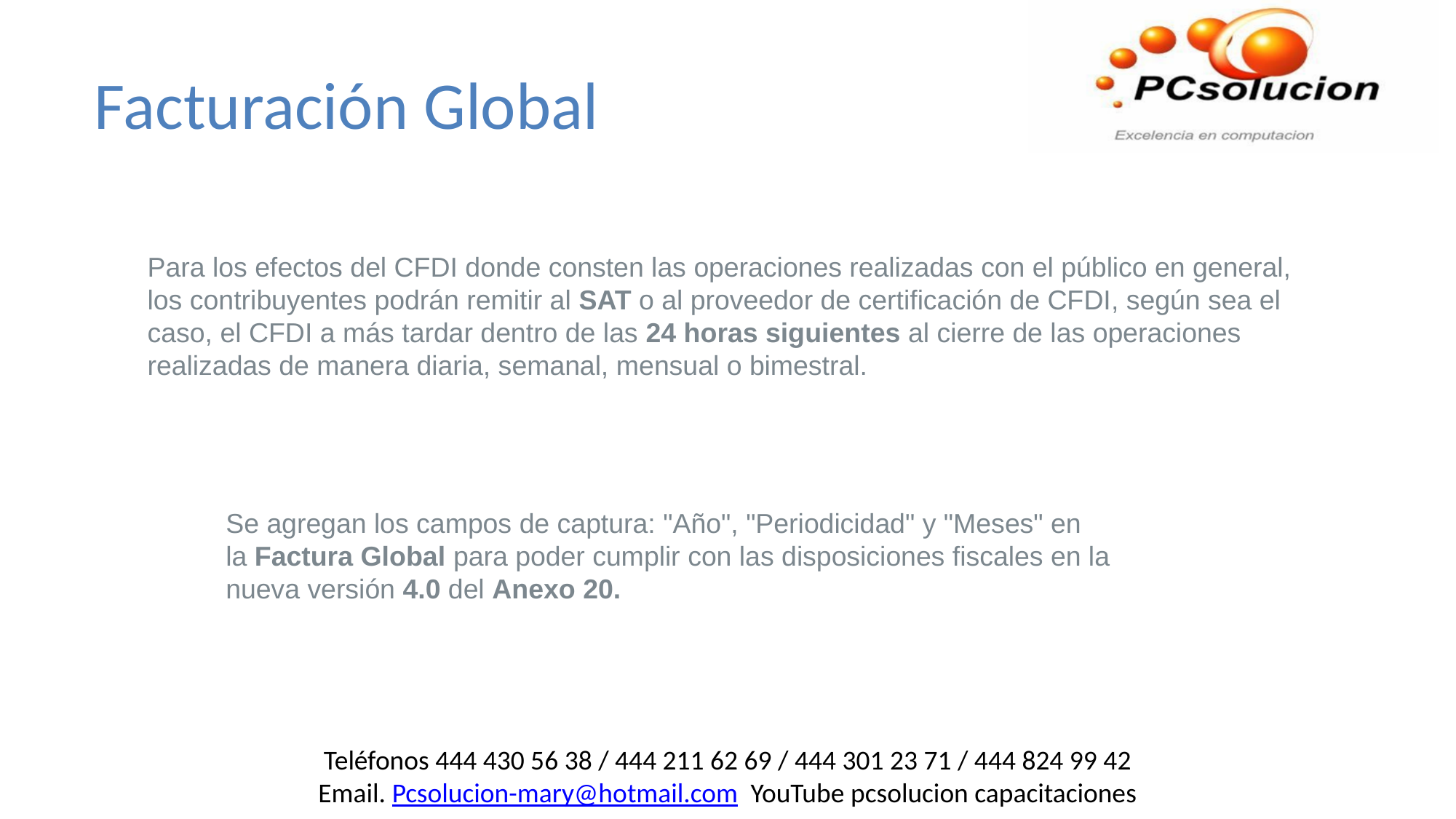

Facturación Global
Para los efectos del CFDI donde consten las operaciones realizadas con el público en general, los contribuyentes podrán remitir al SAT o al proveedor de certificación de CFDI, según sea el caso, el CFDI a más tardar dentro de las 24 horas siguientes al cierre de las operaciones realizadas de manera diaria, semanal, mensual o bimestral.
Se agregan los campos de captura: "Año", "Periodicidad" y "Meses" en la Factura Global para poder cumplir con las disposiciones fiscales en la nueva versión 4.0 del Anexo 20.